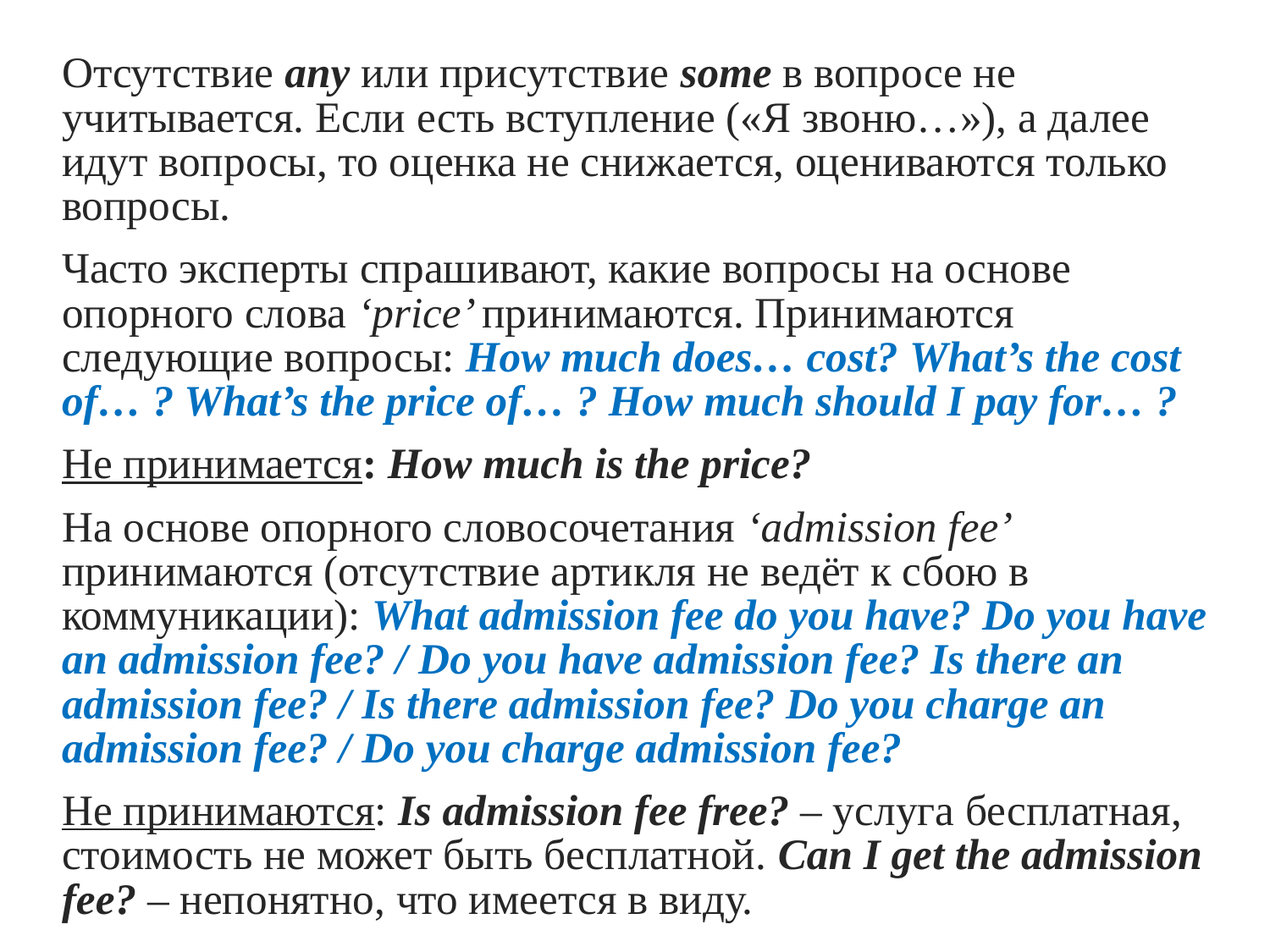

Отсутствие any или присутствие some в вопросе не учитывается. Если есть вступление («Я звоню…»), а далее идут вопросы, то оценка не снижается, оцениваются только вопросы.
Часто эксперты спрашивают, какие вопросы на основе опорного слова ‘price’ принимаются. Принимаются следующие вопросы: How much does… cost? What’s the cost of… ? What’s the price of… ? How much should I pay for… ?
Не принимается: How much is the price?
На основе опорного словосочетания ‘admission fee’ принимаются (отсутствие артикля не ведёт к сбою в коммуникации): What admission fee do you have? Do you have an admission fee? / Do you have admission fee? Is there an admission fee? / Is there admission fee? Do you charge an admission fee? / Do you charge admission fee?
Не принимаются: Is admission fee free? – услуга бесплатная, стоимость не может быть бесплатной. Can I get the admission fee? – непонятно, что имеется в виду.

#